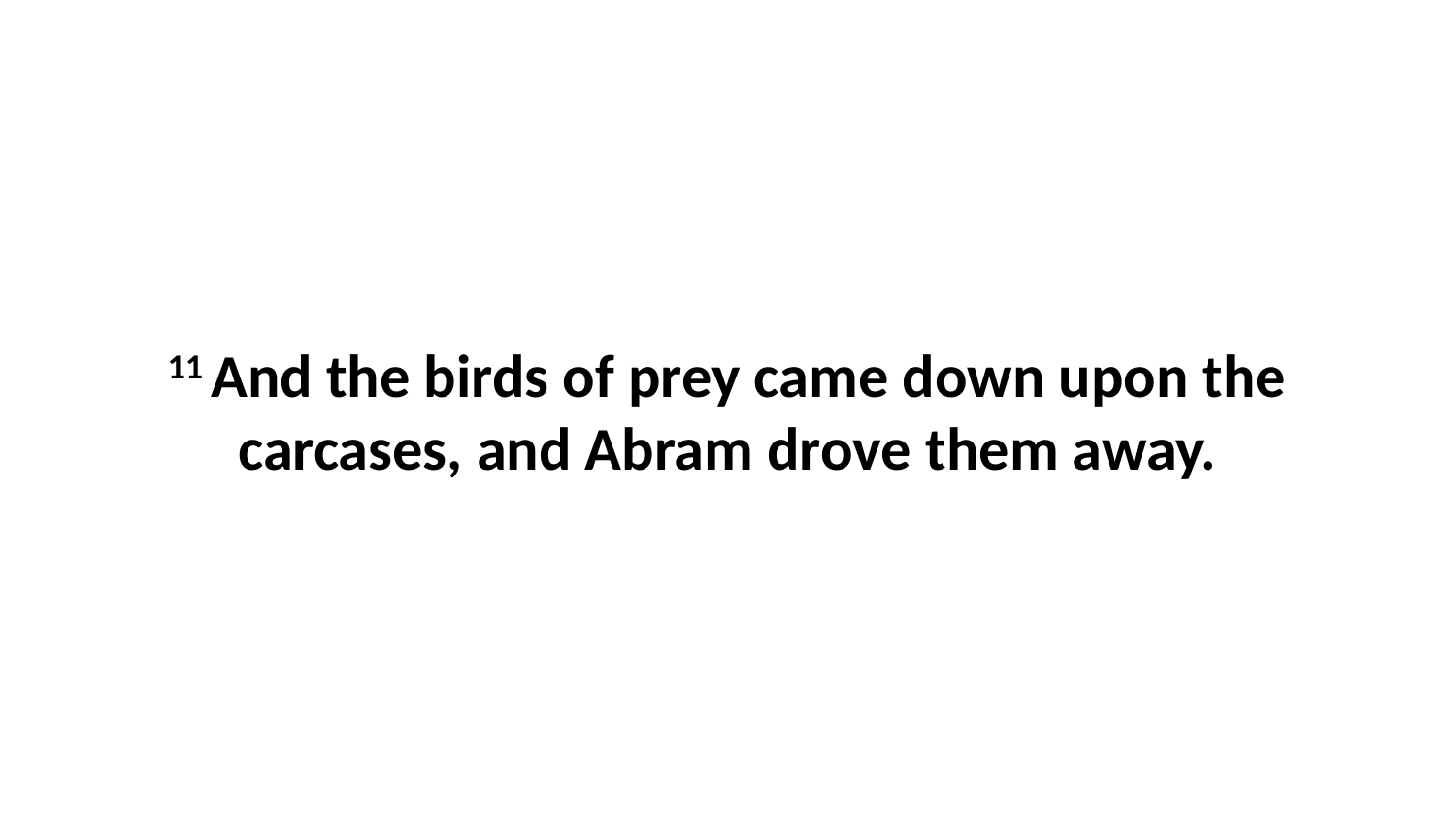

11 And the birds of prey came down upon the carcases, and Abram drove them away.